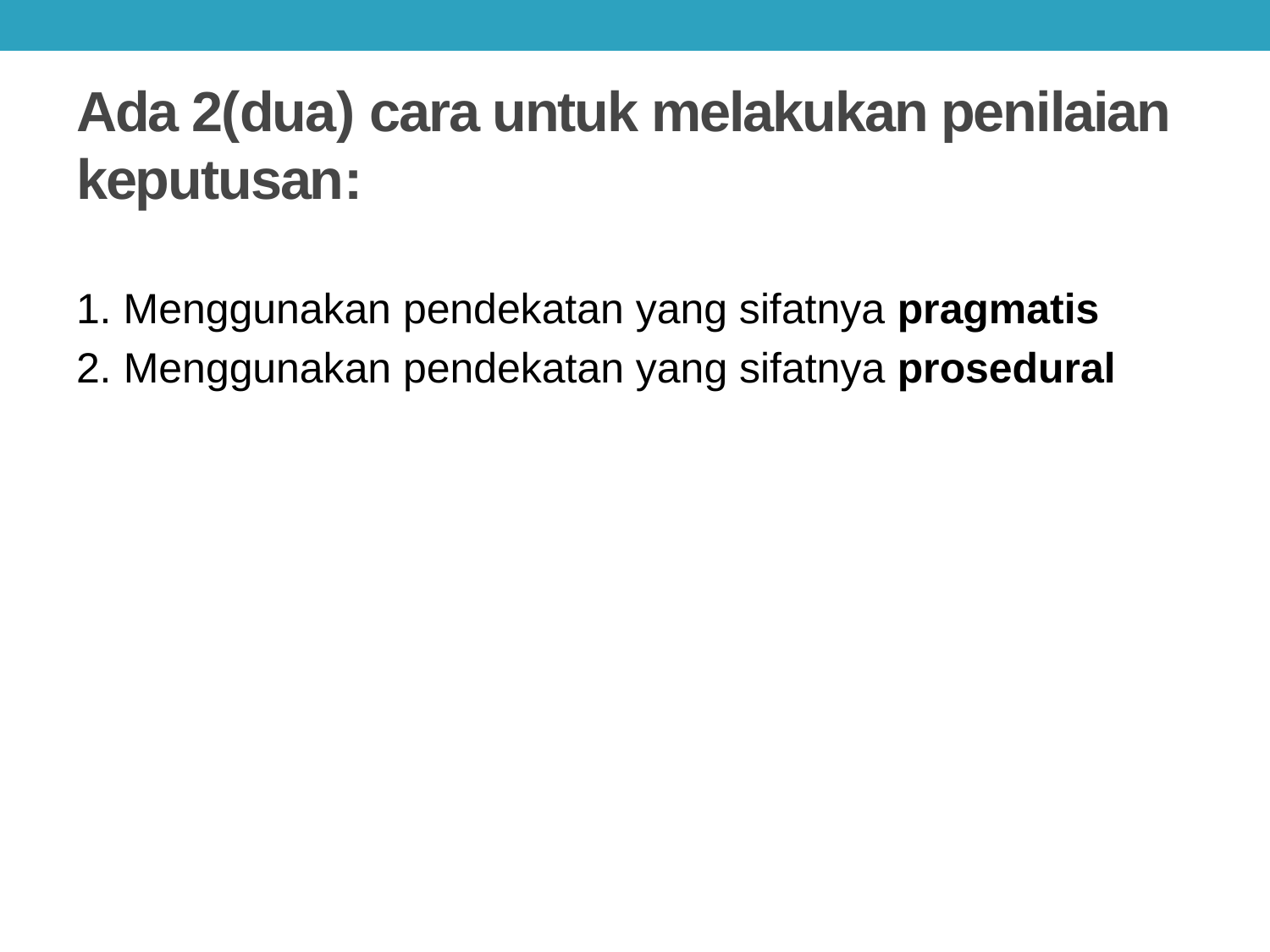

# Ada 2(dua) cara untuk melakukan penilaian keputusan:
1. Menggunakan pendekatan yang sifatnya pragmatis
2. Menggunakan pendekatan yang sifatnya prosedural